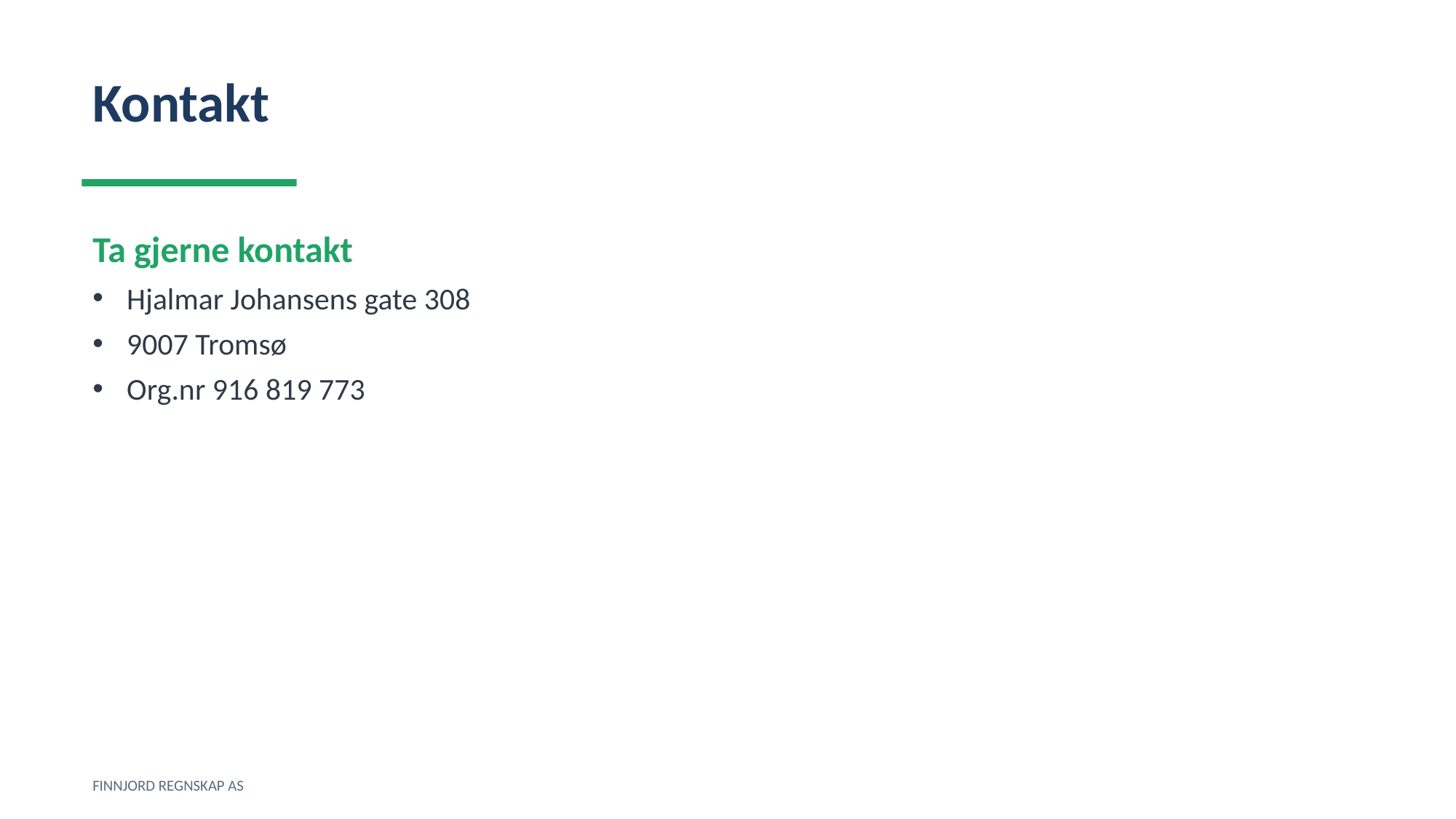

Kontakt

Ta gjerne kontakt
Hjalmar Johansens gate 308
9007 Tromsø
Org.nr 916 819 773
FINNJORD REGNSKAP AS